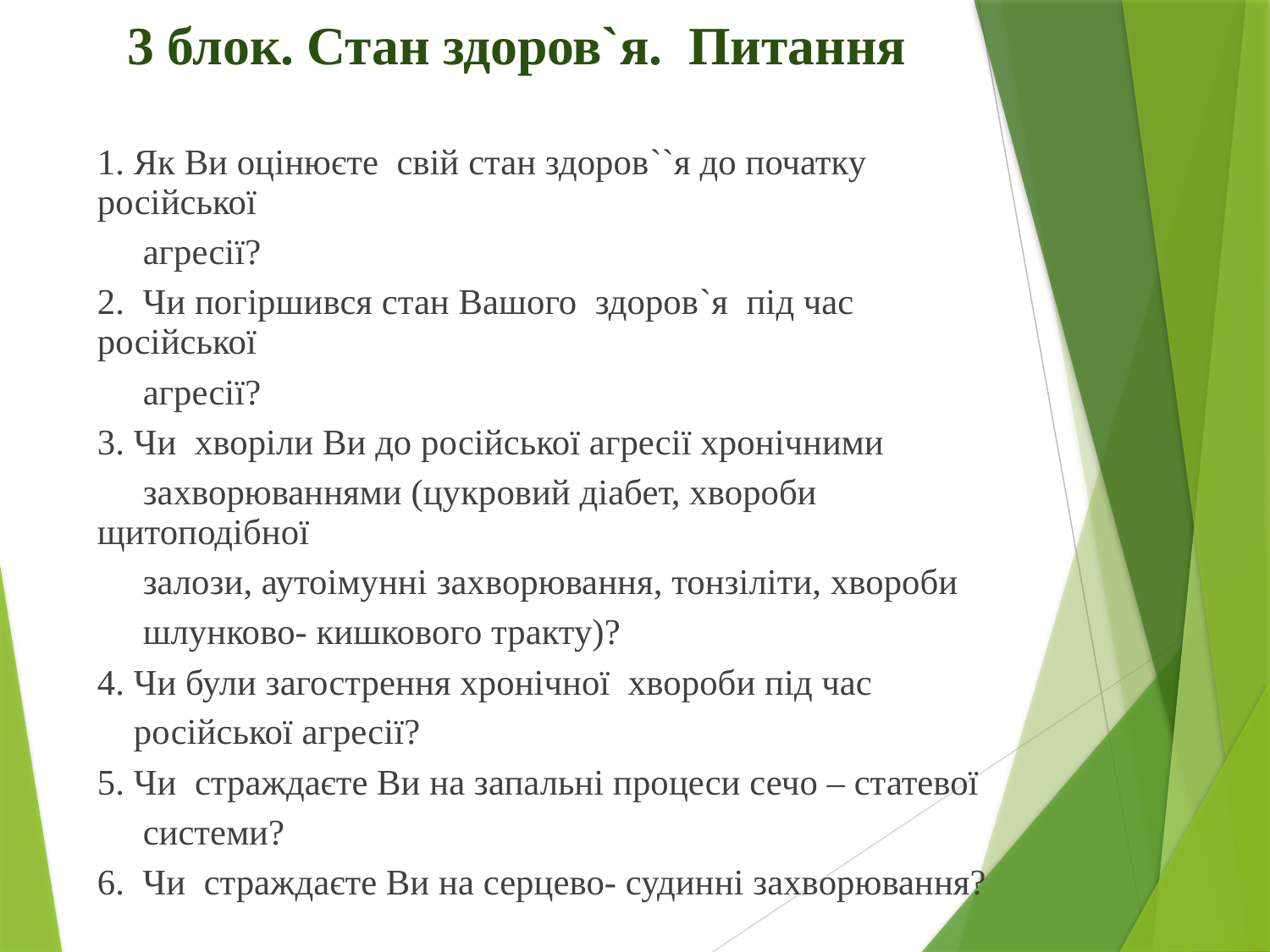

# 3 блок. Стан здоров`я.  Питання
1. Як Ви оцінюєте  свій стан здоров``я до початку російської
     агресії?
2.  Чи погіршився стан Вашого  здоров`я  під час російської
     агресії?
3. Чи  хворіли Ви до російської агресії хронічними
     захворюваннями (цукровий діабет, хвороби щитоподібної
     залози, аутоімунні захворювання, тонзіліти, хвороби
     шлунково- кишкового тракту)?
4. Чи були загострення хронічної  хвороби під час
    російської агресії?
5. Чи  страждаєте Ви на запальні процеси сечо – статевої
     системи?
6.  Чи  страждаєте Ви на серцево- судинні захворювання?